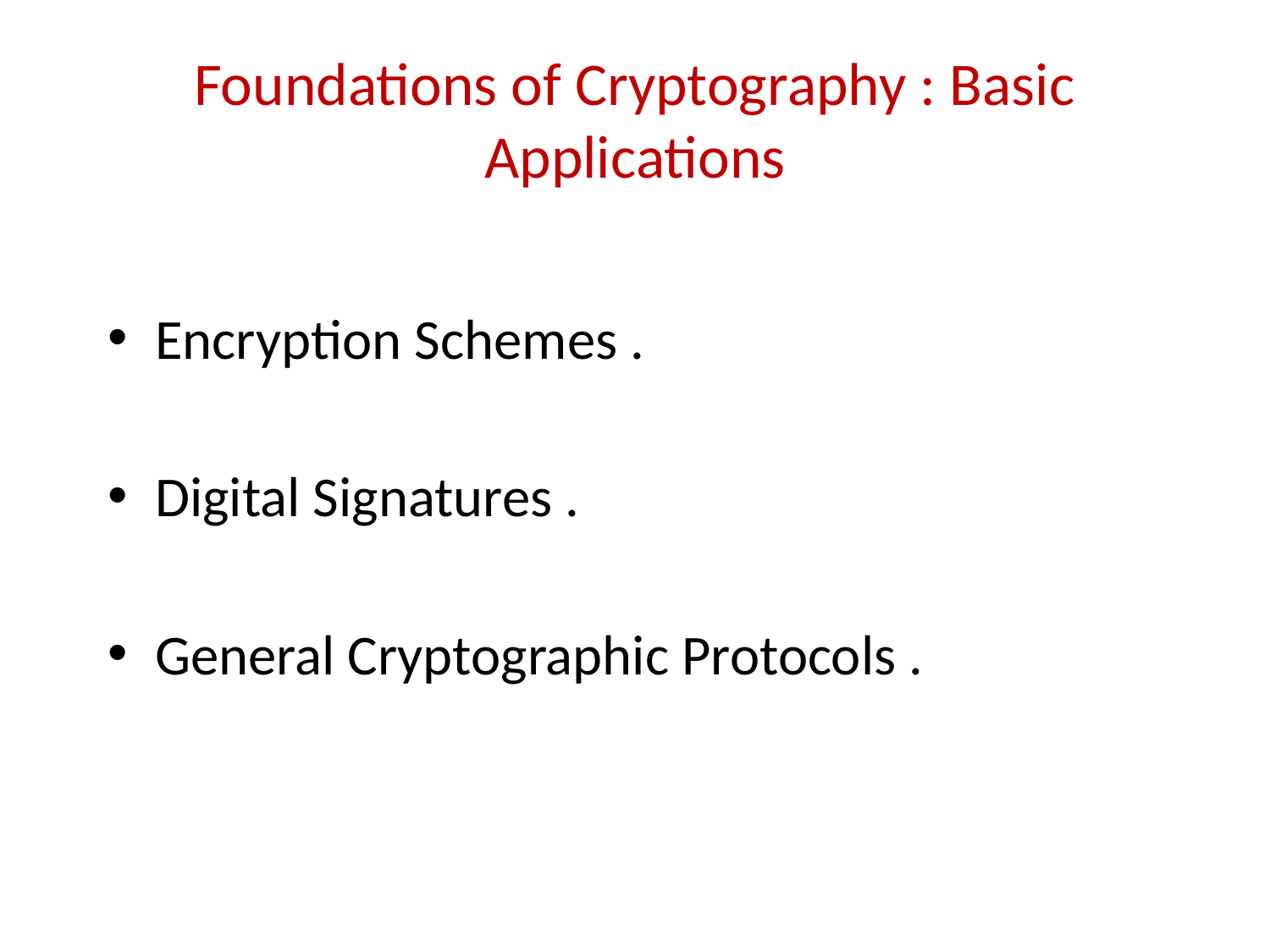

# Foundations of Cryptography : Basic Applications
Encryption Schemes .

Digital Signatures .

General Cryptographic Protocols .